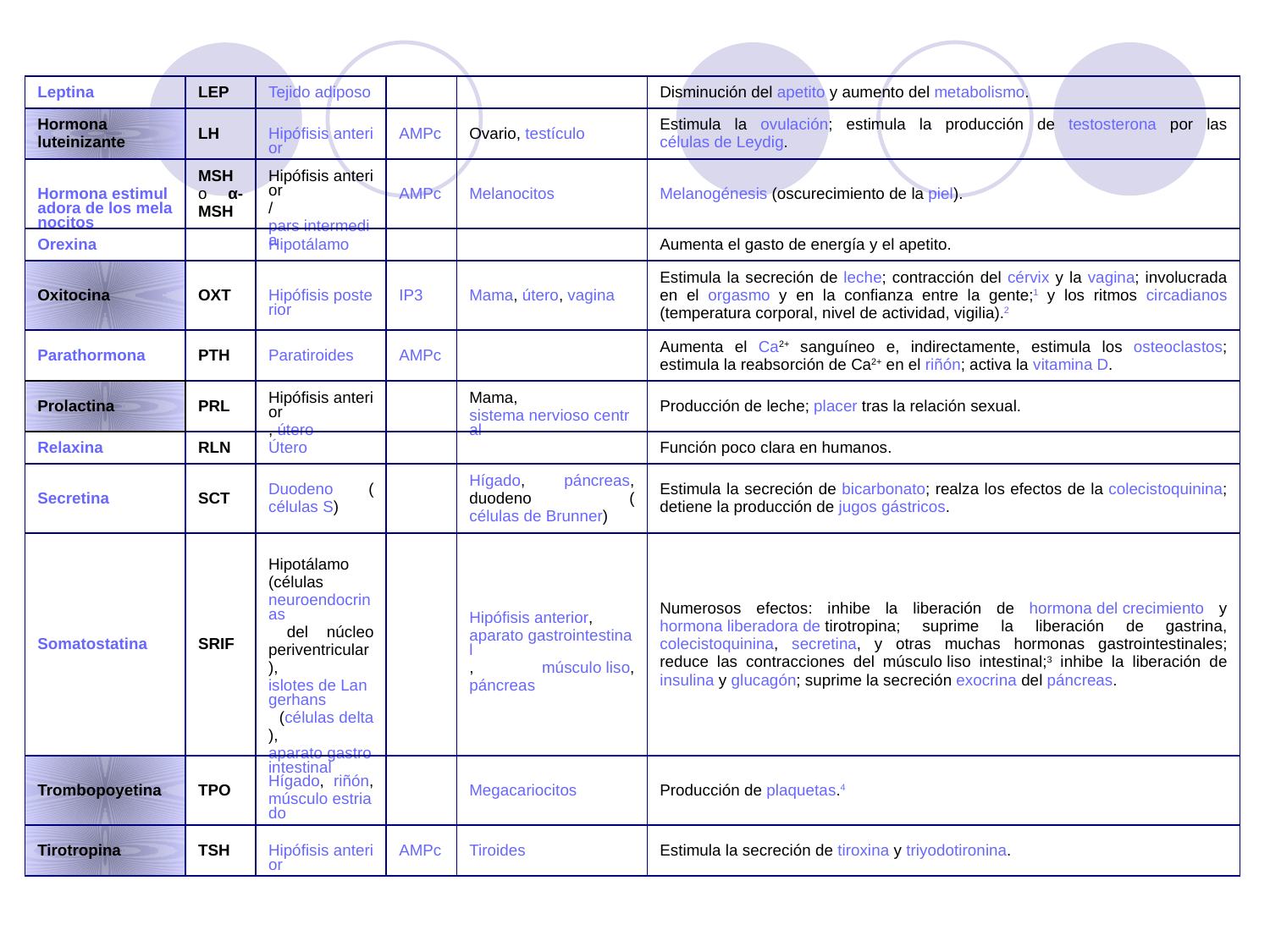

| Leptina | LEP | Tejido adiposo |  |  | Disminución del apetito y aumento del metabolismo. |
| --- | --- | --- | --- | --- | --- |
| Hormona luteinizante | LH | Hipófisis anterior | AMPc | Ovario, testículo | Estimula la ovulación; estimula la producción de testosterona por las células de Leydig. |
| Hormona estimuladora de los melanocitos | MSH o α-MSH | Hipófisis anterior/pars intermedia | AMPc | Melanocitos | Melanogénesis (oscurecimiento de la piel). |
| Orexina |  | Hipotálamo |  |  | Aumenta el gasto de energía y el apetito. |
| Oxitocina | OXT | Hipófisis posterior | IP3 | Mama, útero, vagina | Estimula la secreción de leche; contracción del cérvix y la vagina; involucrada en el orgasmo y en la confianza entre la gente;1 y los ritmos circadianos (temperatura corporal, nivel de actividad, vigilia).2 |
| Parathormona | PTH | Paratiroides | AMPc |  | Aumenta el Ca2+ sanguíneo e, indirectamente, estimula los osteoclastos; estimula la reabsorción de Ca2+ en el riñón; activa la vitamina D. |
| Prolactina | PRL | Hipófisis anterior, útero |  | Mama, sistema nervioso central | Producción de leche; placer tras la relación sexual. |
| Relaxina | RLN | Útero |  |  | Función poco clara en humanos. |
| Secretina | SCT | Duodeno (células S) |  | Hígado, páncreas, duodeno (células de Brunner) | Estimula la secreción de bicarbonato; realza los efectos de la colecistoquinina; detiene la producción de jugos gástricos. |
| Somatostatina | SRIF | Hipotálamo (células neuroendocrinas del núcleo periventricular), islotes de Langerhans (células delta), aparato gastrointestinal |  | Hipófisis anterior, aparato gastrointestinal, músculo liso, páncreas | Numerosos efectos: inhibe la liberación de hormona del crecimiento y hormona liberadora de tirotropina; suprime la liberación de gastrina, colecistoquinina, secretina, y otras muchas hormonas gastrointestinales; reduce las contracciones del músculo liso intestinal;3 inhibe la liberación de insulina y glucagón; suprime la secreción exocrina del páncreas. |
| Trombopoyetina | TPO | Hígado, riñón, músculo estriado |  | Megacariocitos | Producción de plaquetas.4 |
| Tirotropina | TSH | Hipófisis anterior | AMPc | Tiroides | Estimula la secreción de tiroxina y triyodotironina. |